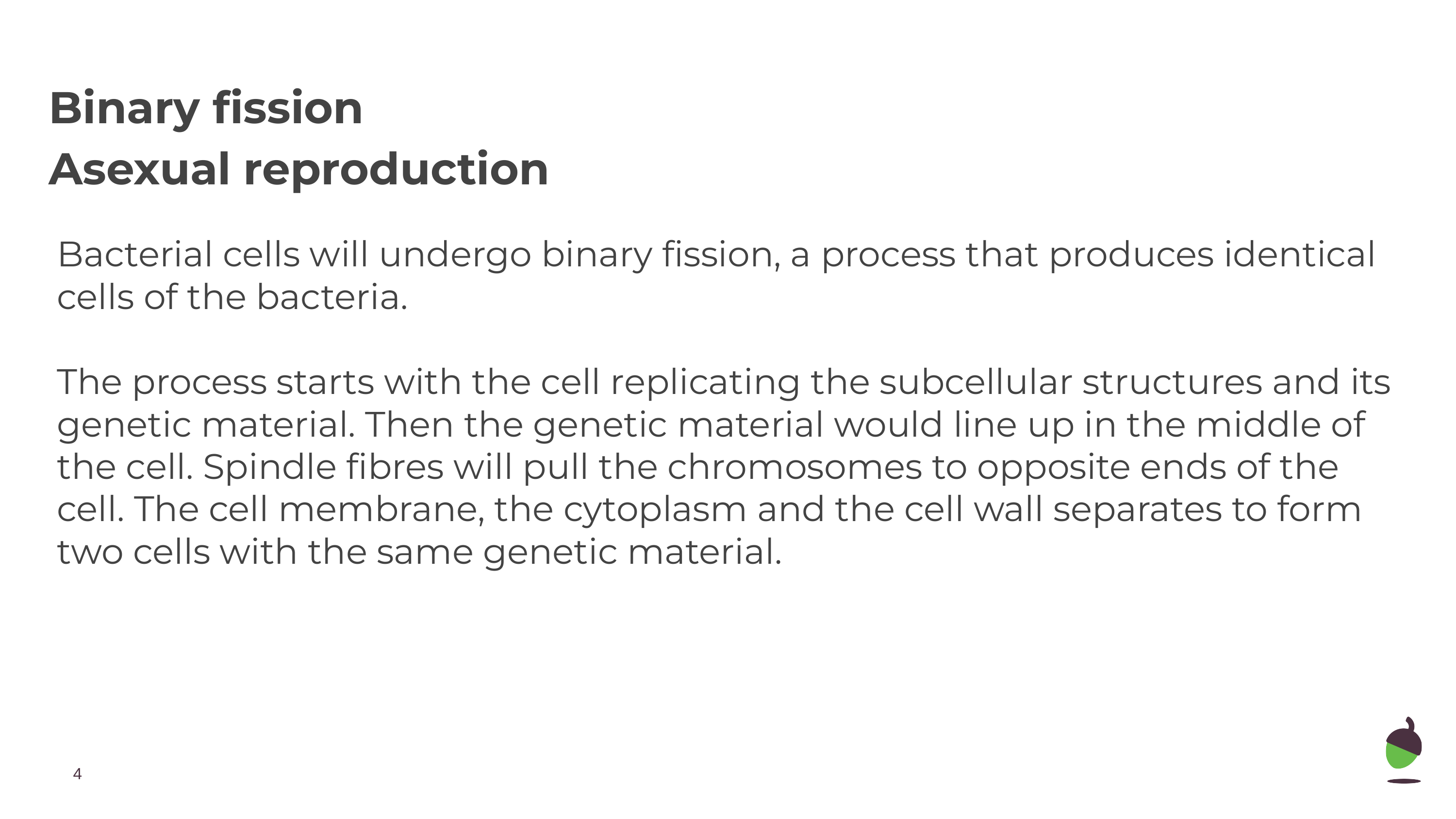

# Binary fission
Asexual reproduction
Bacterial cells will undergo binary fission, a process that produces identical cells of the bacteria.

The process starts with the cell replicating the subcellular structures and its genetic material. Then the genetic material would line up in the middle of the cell. Spindle fibres will pull the chromosomes to opposite ends of the cell. The cell membrane, the cytoplasm and the cell wall separates to form two cells with the same genetic material.
4